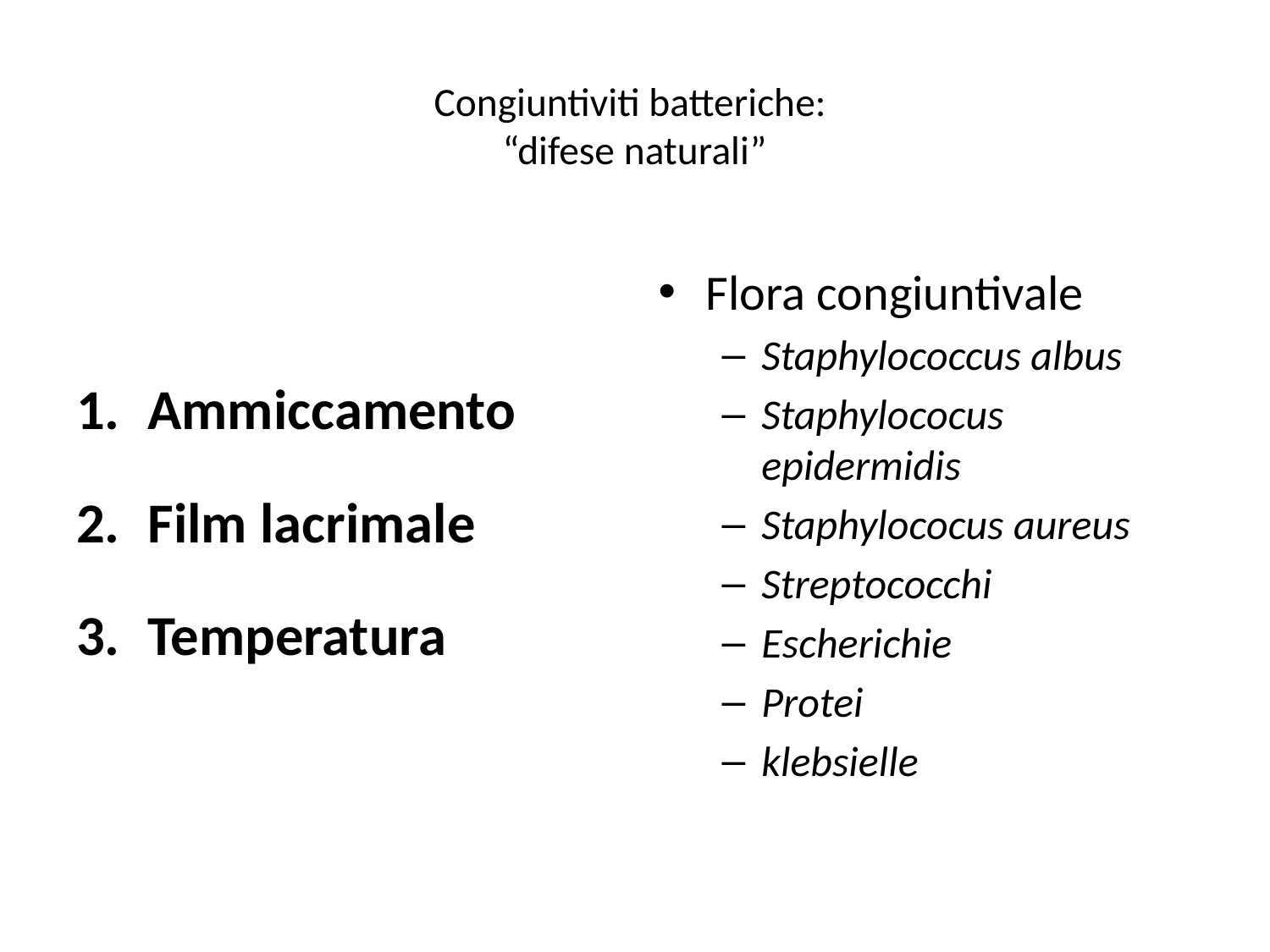

# Congiuntiviti batteriche: “difese naturali”

Ammiccamento
Film lacrimale
Temperatura

Flora congiuntivale
Staphylococcus albus
Staphylococus epidermidis
Staphylococus aureus
Streptococchi
Escherichie
Protei
klebsielle